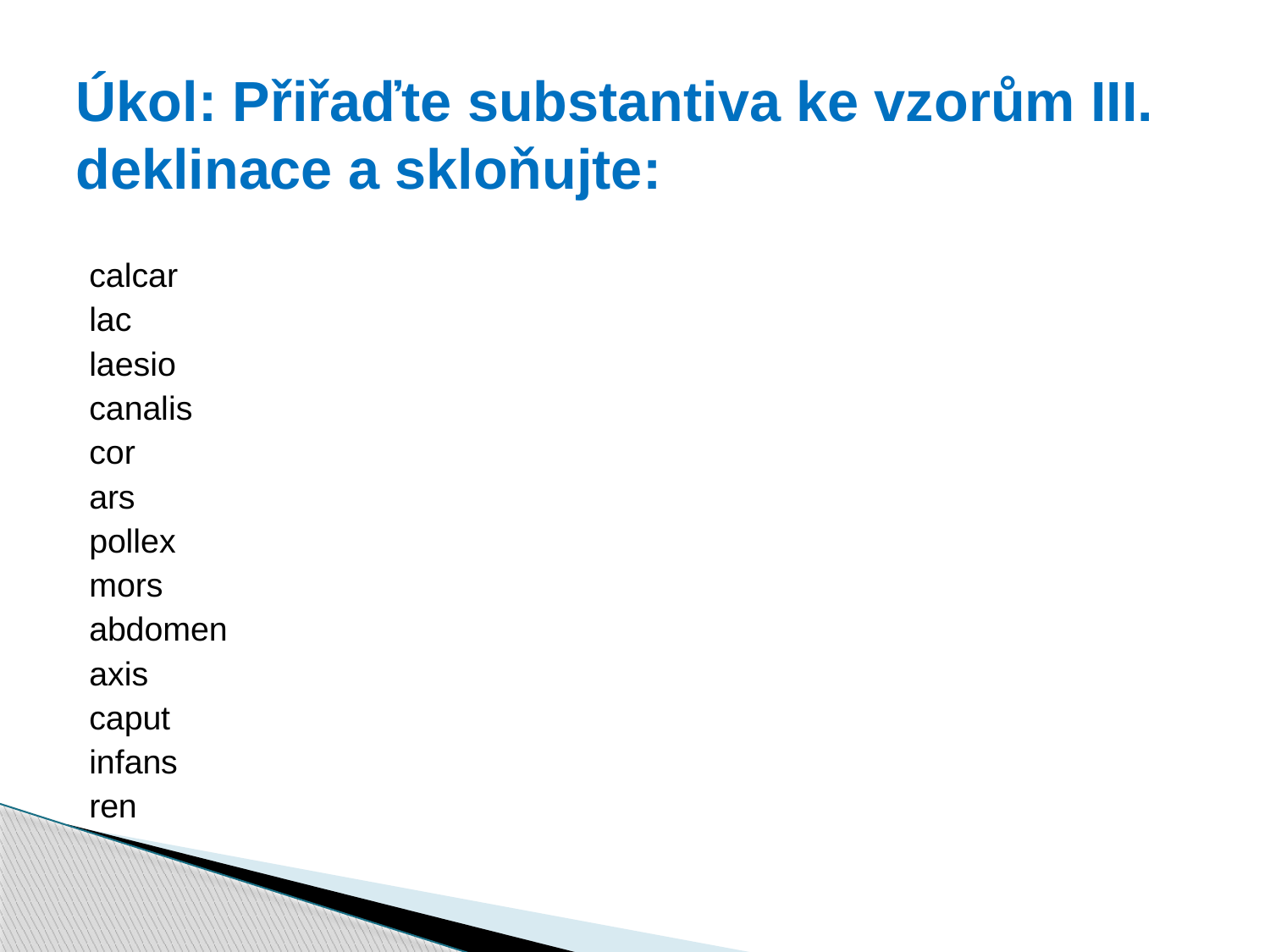

# Úkol: Přiřaďte substantiva ke vzorům III. deklinace a skloňujte:
calcar
lac
laesio
canalis
cor
ars
pollex
mors
abdomen
axis
caput
infans
ren